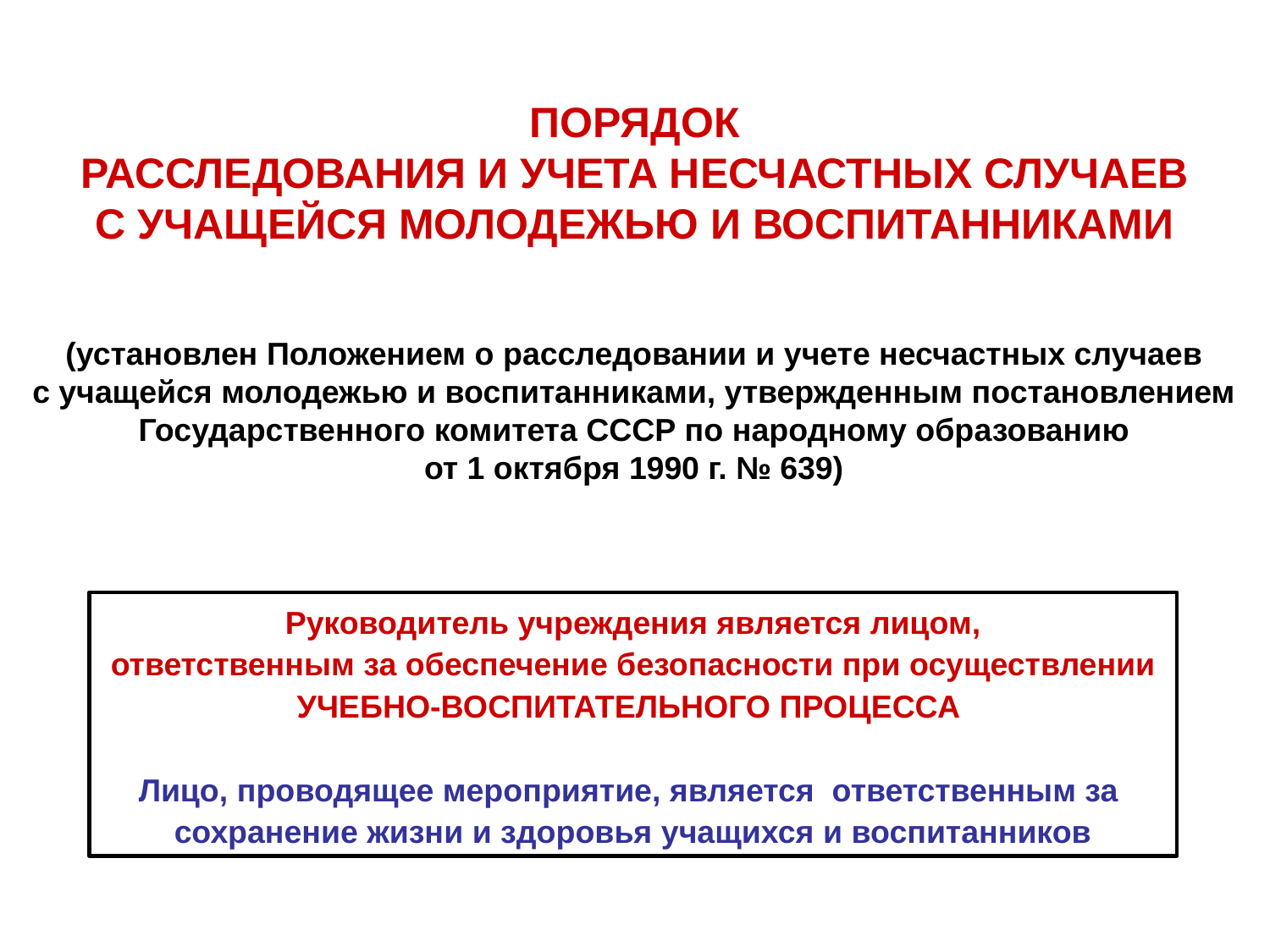

ПОРЯДОК
РАССЛЕДОВАНИЯ И УЧЕТА НЕСЧАСТНЫХ СЛУЧАЕВ
С УЧАЩЕЙСЯ МОЛОДЕЖЬЮ И ВОСПИТАННИКАМИ
(установлен Положением о расследовании и учете несчастных случаев
с учащейся молодежью и воспитанниками, утвержденным постановлением
Государственного комитета СССР по народному образованию
от 1 октября 1990 г. № 639)
Руководитель учреждения является лицом,
 ответственным за обеспечение безопасности при осуществлении
УЧЕБНО-ВОСПИТАТЕЛЬНОГО ПРОЦЕССА

Лицо, проводящее мероприятие, является  ответственным за
сохранение жизни и здоровья учащихся и воспитанников